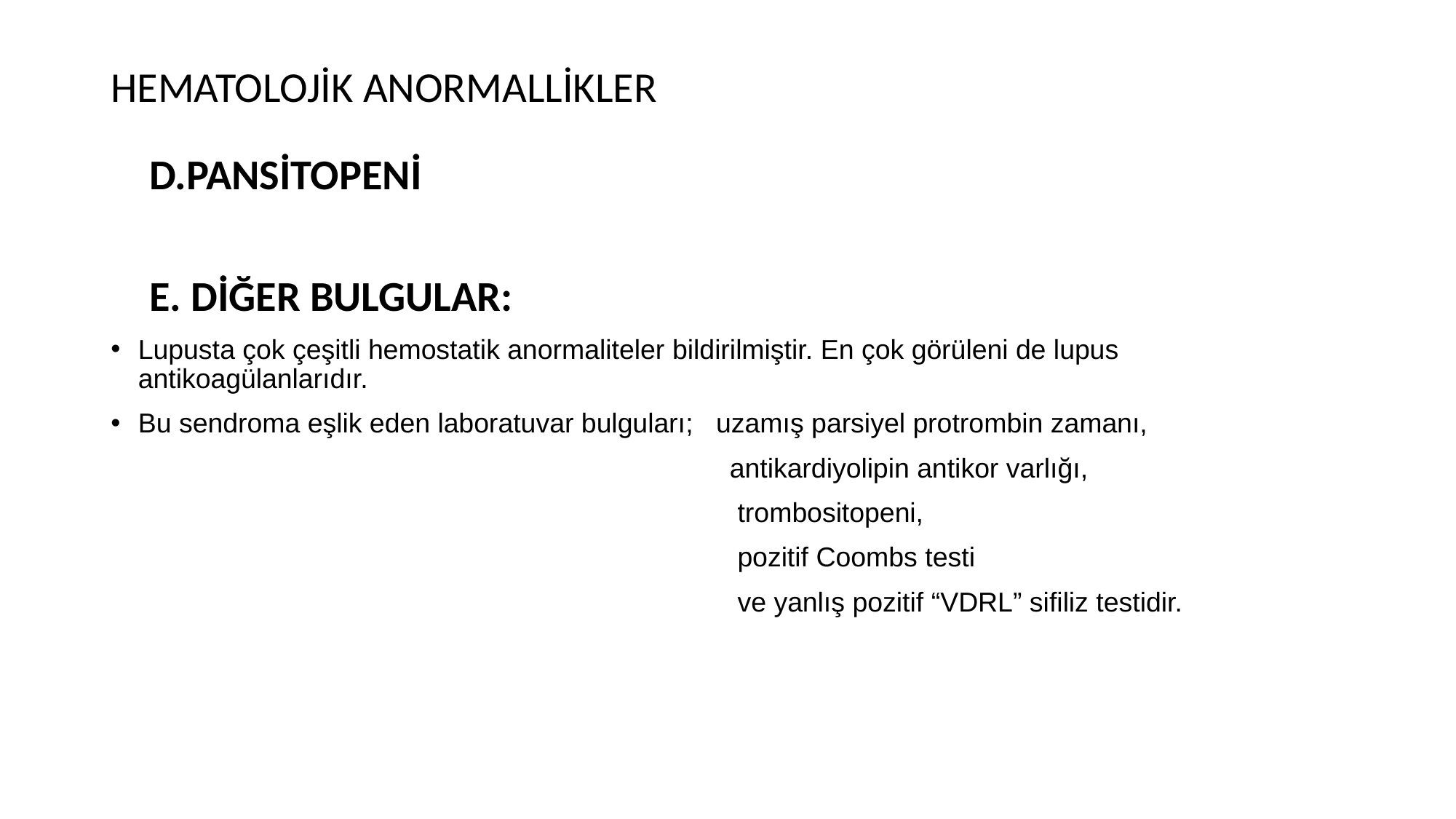

# HEMATOLOJİK ANORMALLİKLER
    D.PANSİTOPENİ

    E. DİĞER BULGULAR:
Lupusta çok çeşitli hemostatik anormaliteler bildirilmiştir. En çok görüleni de lupus antikoagülanlarıdır.
Bu sendroma eşlik eden laboratuvar bulguları;   uzamış parsiyel protrombin zamanı,
                                                                                 antikardiyolipin antikor varlığı,
                                                                                  trombositopeni,
                                                                                  pozitif Coombs testi
                                                                                  ve yanlış pozitif “VDRL” sifiliz testidir.